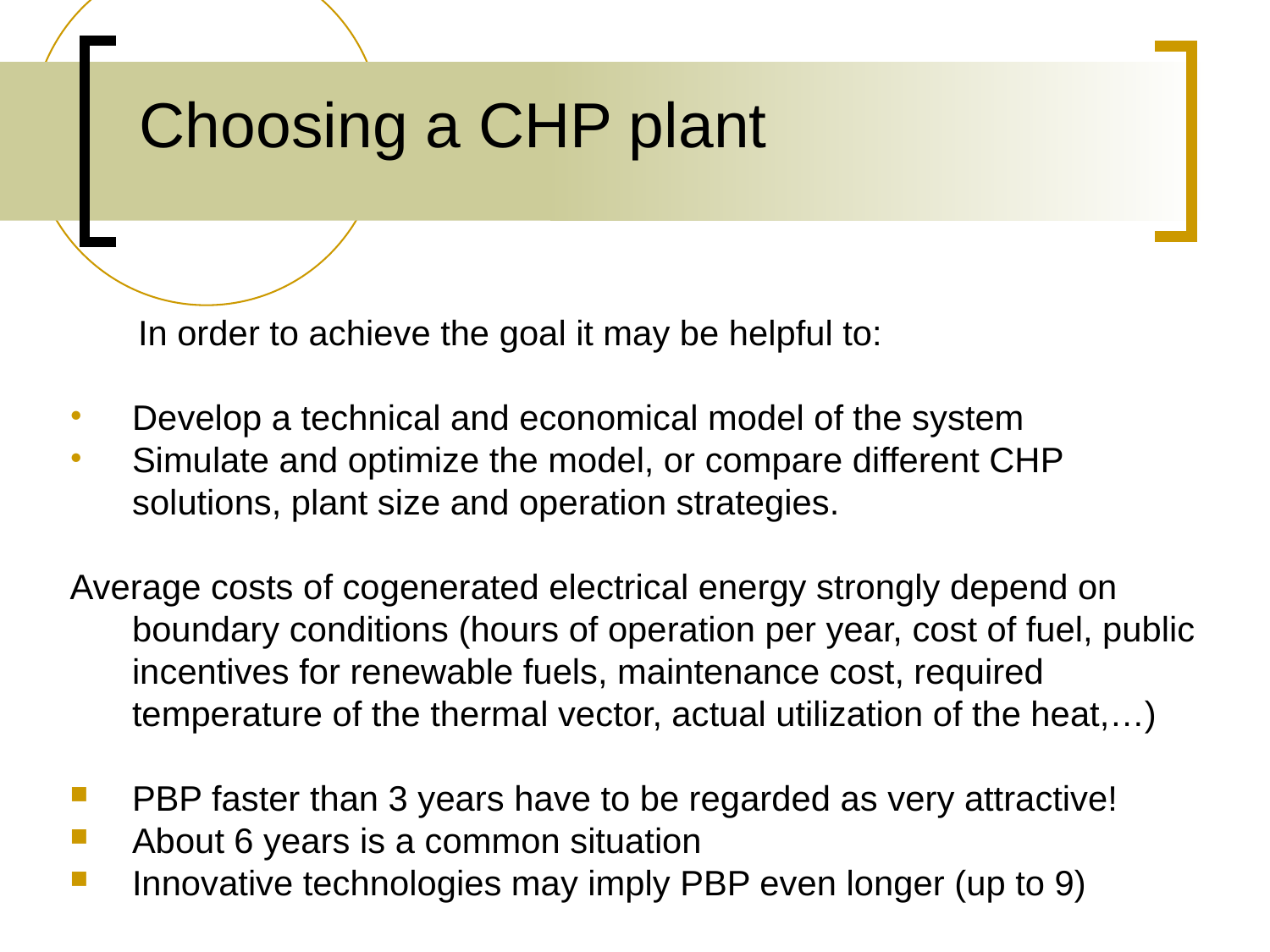

# Choosing a CHP plant
       In order to achieve the goal it may be helpful to:

Develop a technical and economical model of the system
Simulate and optimize the model, or compare different CHP solutions, plant size and operation strategies.

Average costs of cogenerated electrical energy strongly depend on boundary conditions (hours of operation per year, cost of fuel, public incentives for renewable fuels, maintenance cost, required temperature of the thermal vector, actual utilization of the heat,…)

PBP faster than 3 years have to be regarded as very attractive!
About 6 years is a common situation
Innovative technologies may imply PBP even longer (up to 9)